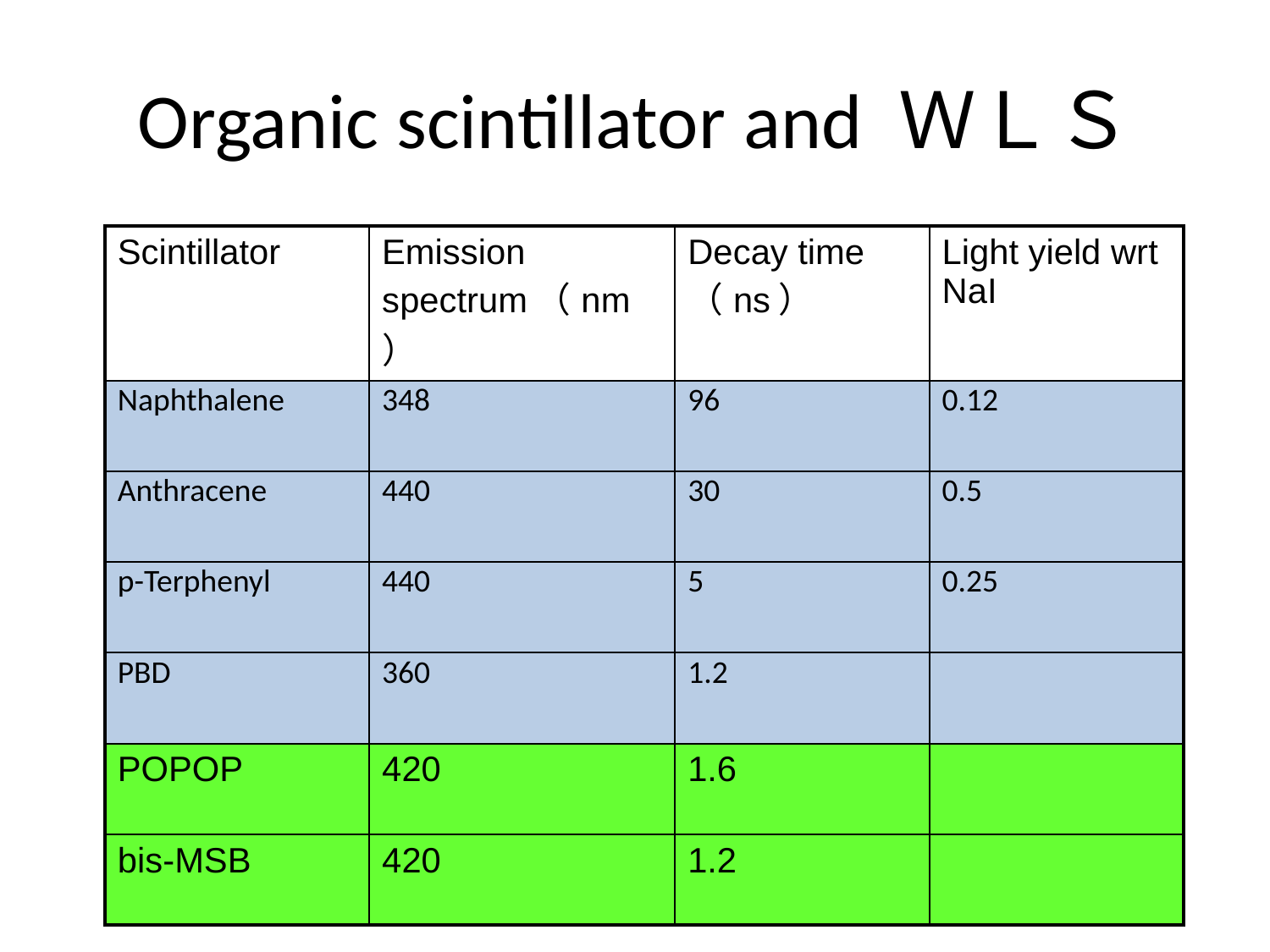

# Organic scintillator and ＷＬＳ
| Scintillator | Emission spectrum（nm） | Decay time（ns） | Light yield wrt NaI |
| --- | --- | --- | --- |
| Naphthalene | 348 | 96 | 0.12 |
| Anthracene | 440 | 30 | 0.5 |
| p-Terphenyl | 440 | 5 | 0.25 |
| PBD | 360 | 1.2 |  |
| POPOP | 420 | 1.6 |  |
| bis-MSB | 420 | 1.2 |  |